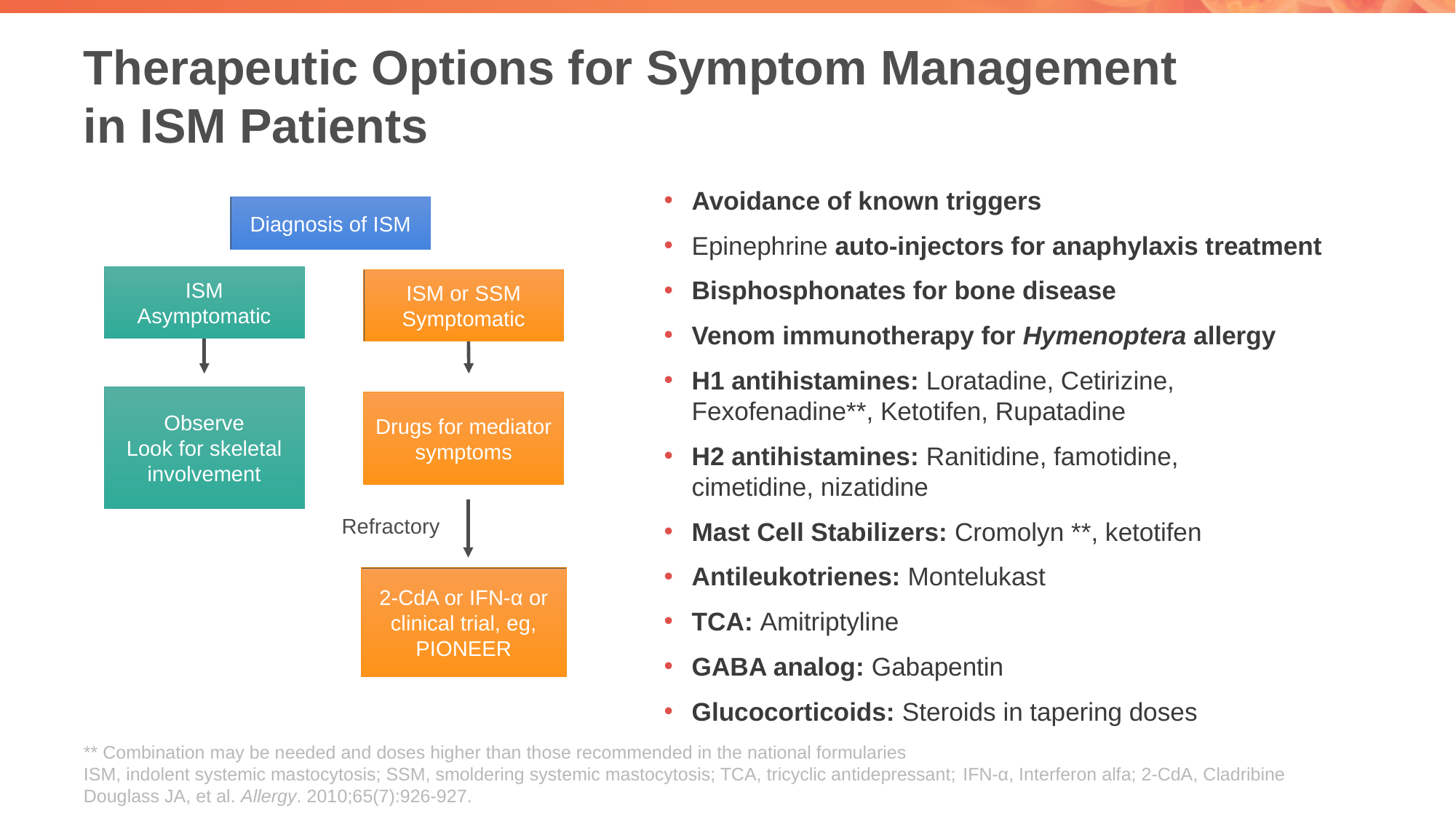

# Therapeutic Options for Symptom Management in ISM Patients
Avoidance of known triggers
Epinephrine auto-injectors for anaphylaxis treatment
Bisphosphonates for bone disease
Venom immunotherapy for Hymenoptera allergy
H1 antihistamines: Loratadine, Cetirizine, Fexofenadine**, Ketotifen, Rupatadine
H2 antihistamines: Ranitidine, famotidine,
cimetidine, nizatidine
Mast Cell Stabilizers: Cromolyn **, ketotifen
Antileukotrienes: Montelukast
TCA: Amitriptyline
GABA analog: Gabapentin
Glucocorticoids: Steroids in tapering doses
Diagnosis of ISM
ISM
Asymptomatic
ISM or SSM
Symptomatic
Observe
Look for skeletal involvement
Drugs for mediator symptoms
Refractory

2-CdA or IFN-α or clinical trial, eg, PIONEER

** Combination may be needed and doses higher than those recommended in the national formularies
ISM, indolent systemic mastocytosis; SSM, smoldering systemic mastocytosis; TCA, tricyclic antidepressant; IFN-α, Interferon alfa; 2-CdA, Cladribine
Douglass JA, et al. Allergy. 2010;65(7):926-927.